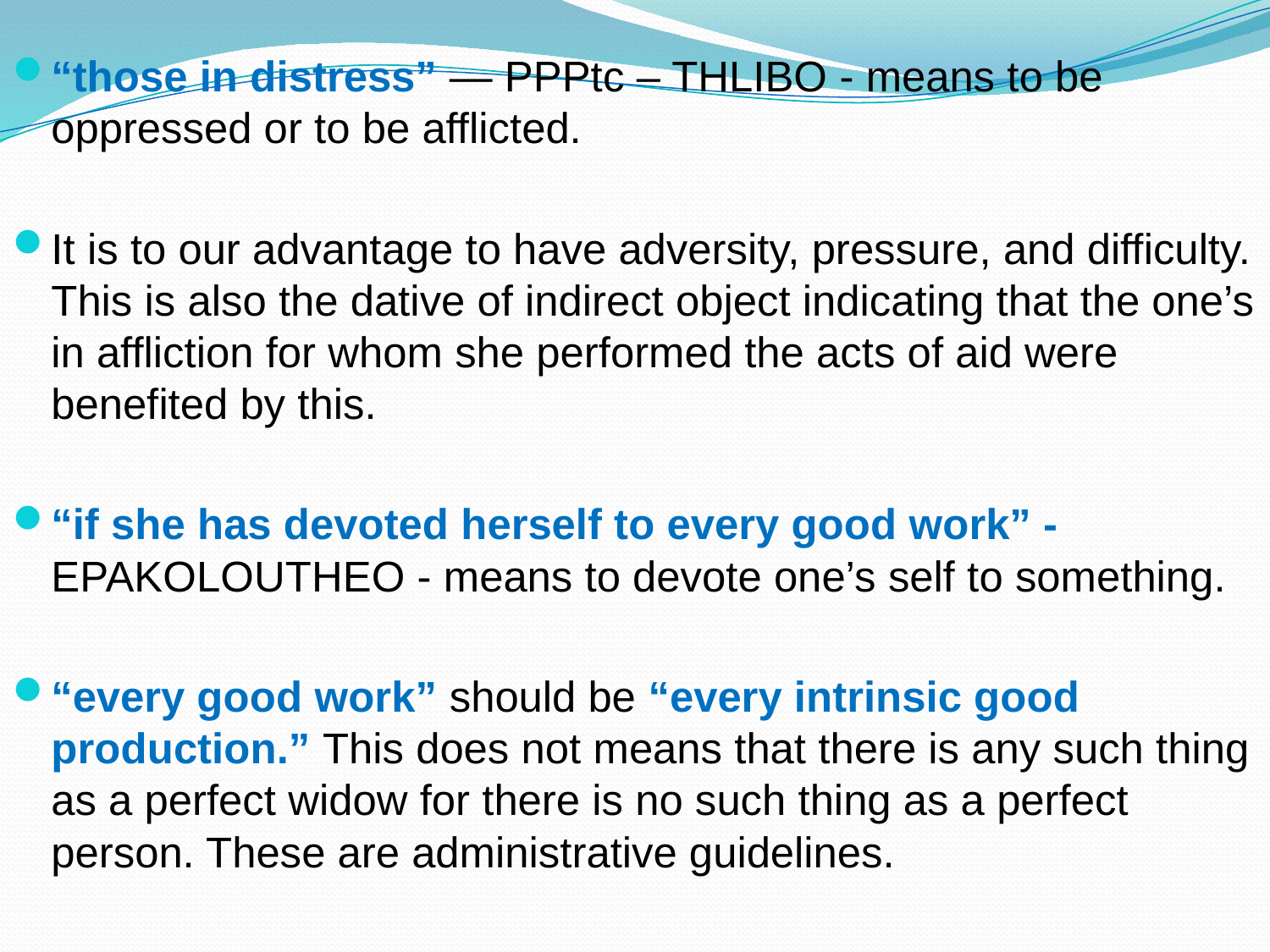

“those in distress” — PPPtc – THLIBO - means to be oppressed or to be afflicted.

It is to our advantage to have adversity, pressure, and difficulty. This is also the dative of indirect object indicating that the one’s in affliction for whom she performed the acts of aid were benefited by this.

“if she has devoted herself to every good work” -  EPAKOLOUTHEO - means to devote one’s self to something.

“every good work” should be “every intrinsic good production.” This does not means that there is any such thing as a perfect widow for there is no such thing as a perfect person. These are administrative guidelines.